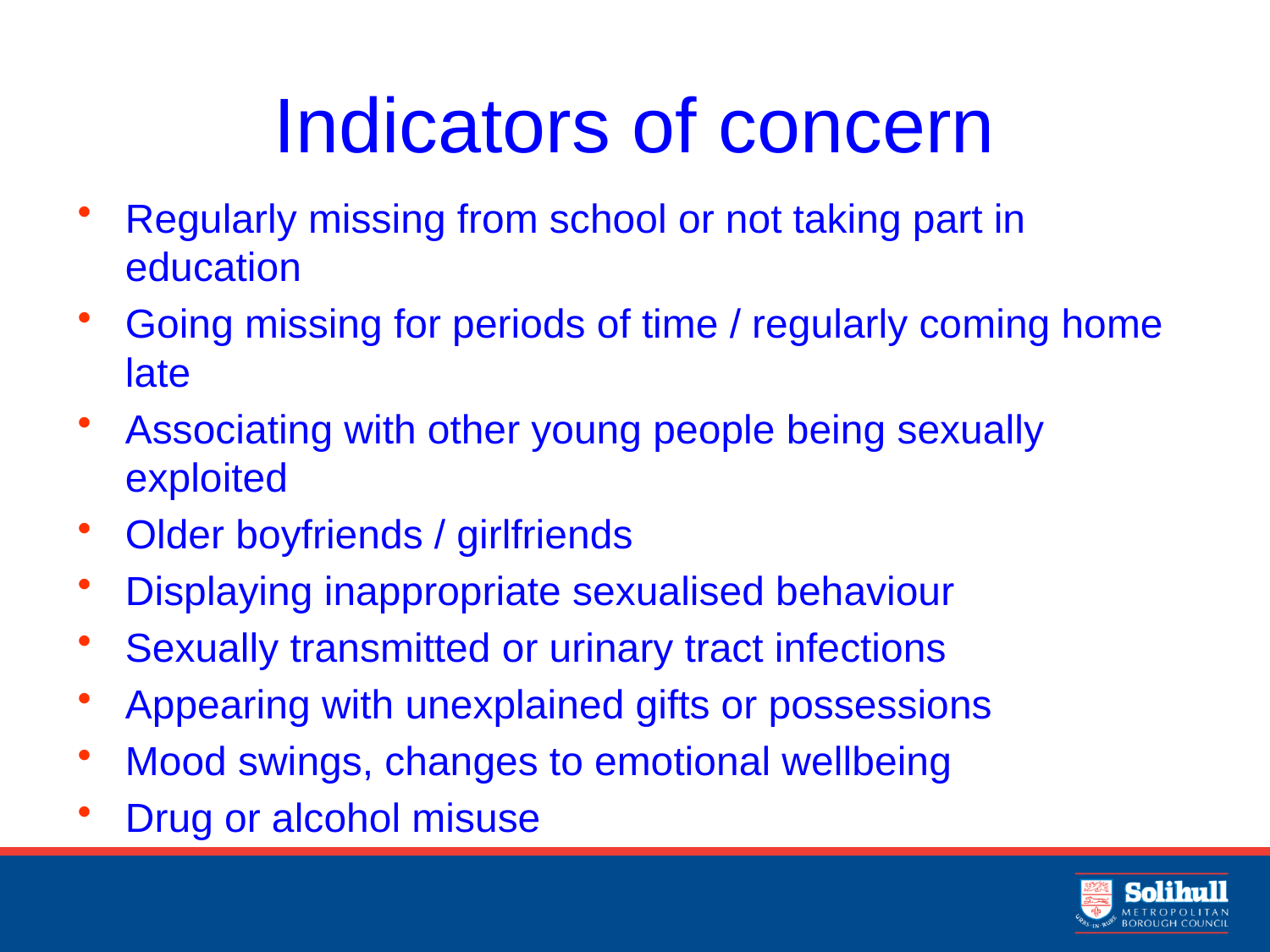

# Indicators of concern
Regularly missing from school or not taking part in education
Going missing for periods of time / regularly coming home late
Associating with other young people being sexually exploited
Older boyfriends / girlfriends
Displaying inappropriate sexualised behaviour
Sexually transmitted or urinary tract infections
Appearing with unexplained gifts or possessions
Mood swings, changes to emotional wellbeing
Drug or alcohol misuse